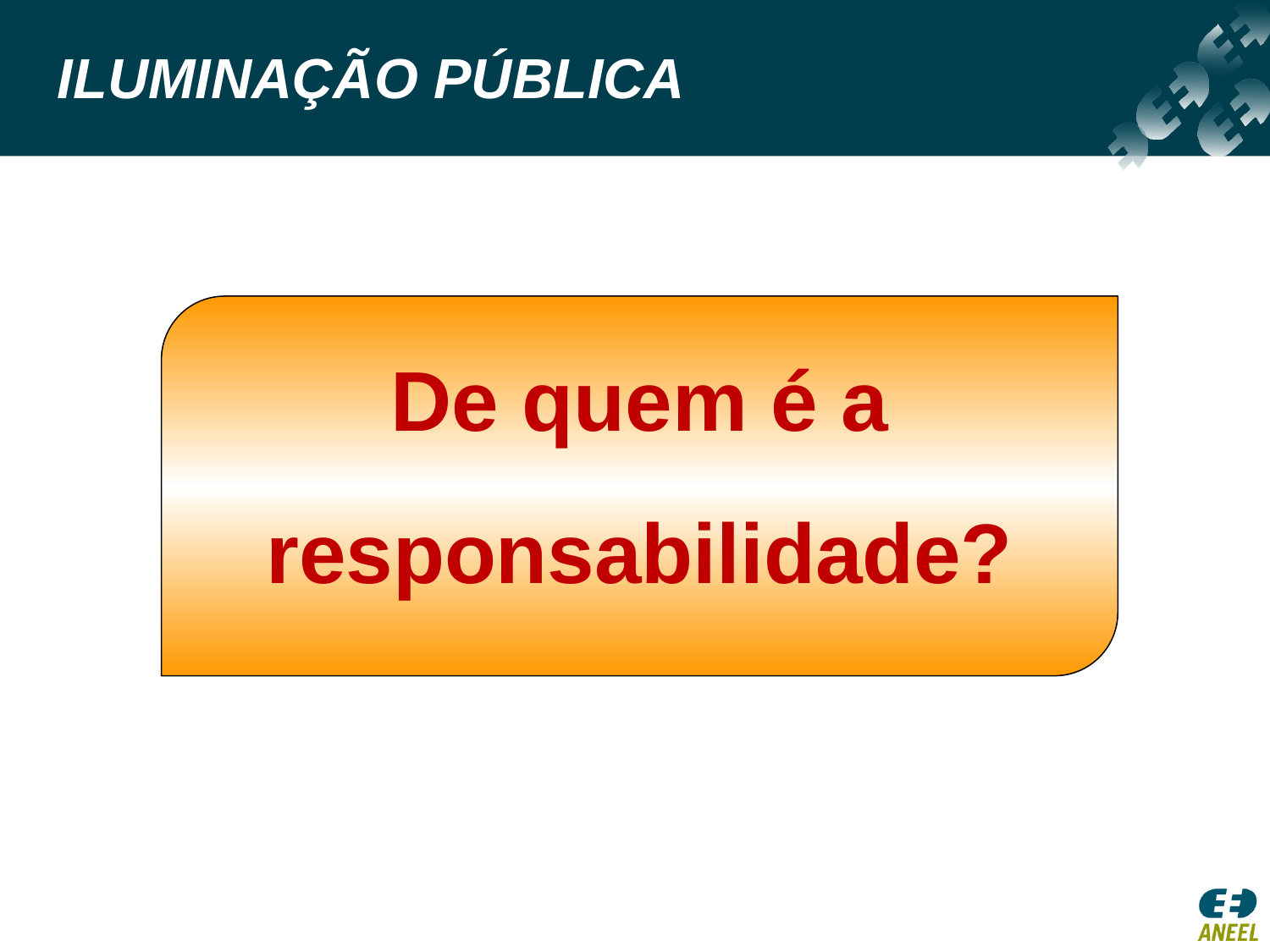

ILUMINAÇÃO PÚBLICA

De quem é a

responsabilidade?